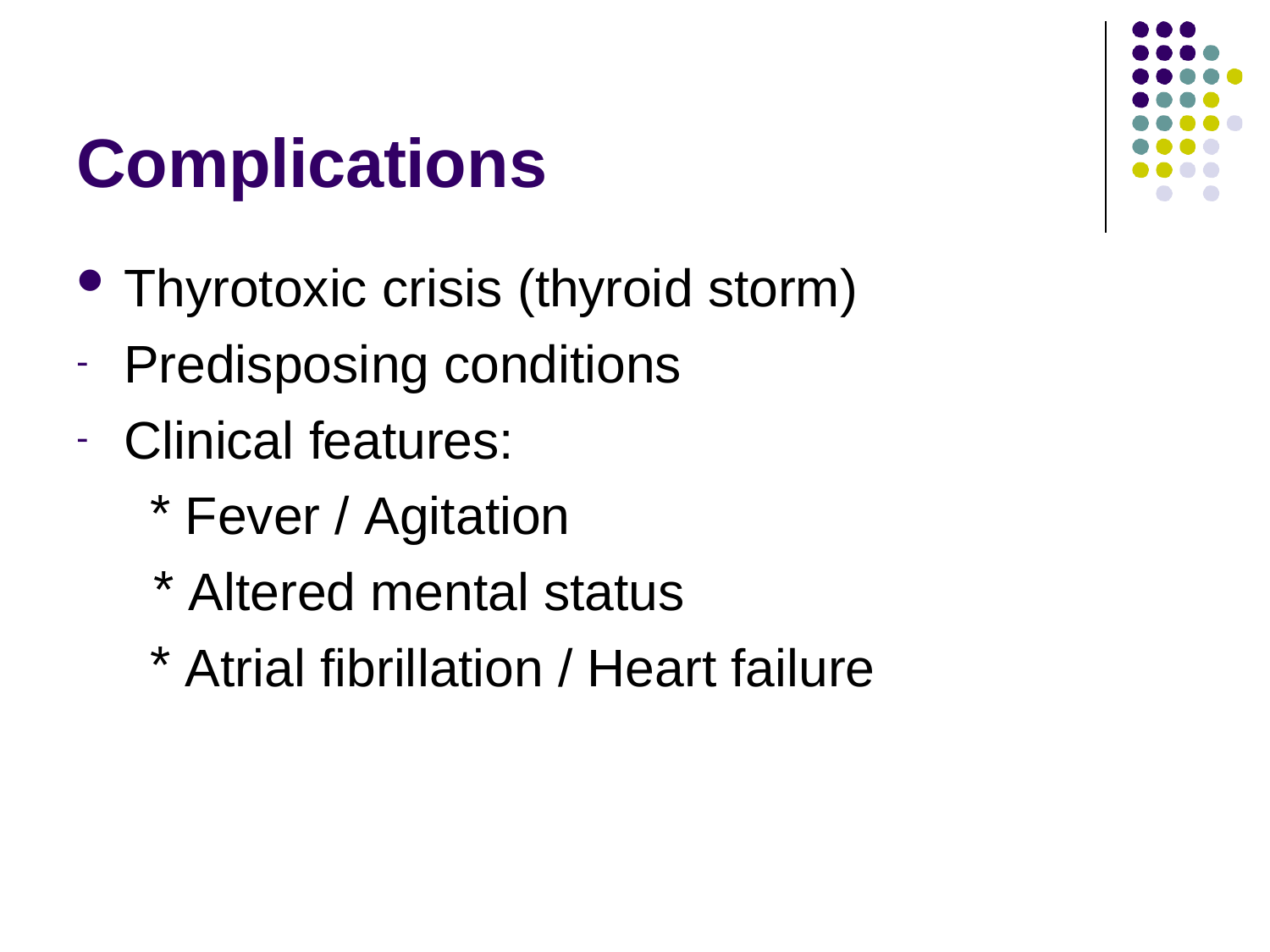

# Complications
Thyrotoxic crisis (thyroid storm)
Predisposing conditions
Clinical features:
Fever / Agitation
Altered mental status
Atrial fibrillation / Heart failure